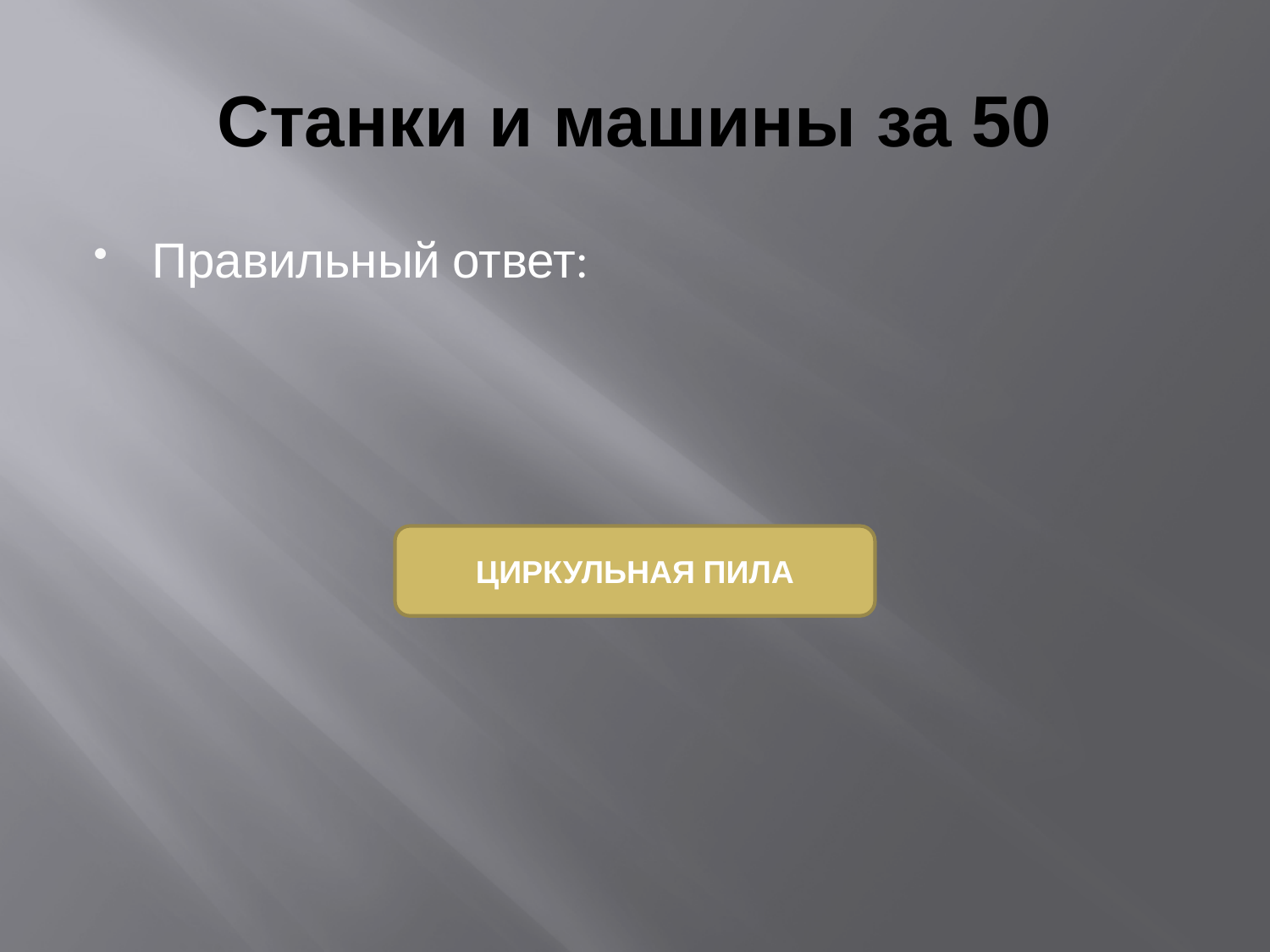

# Станки и машины за 50
Правильный ответ:

ЦИРКУЛЬНАЯ ПИЛА